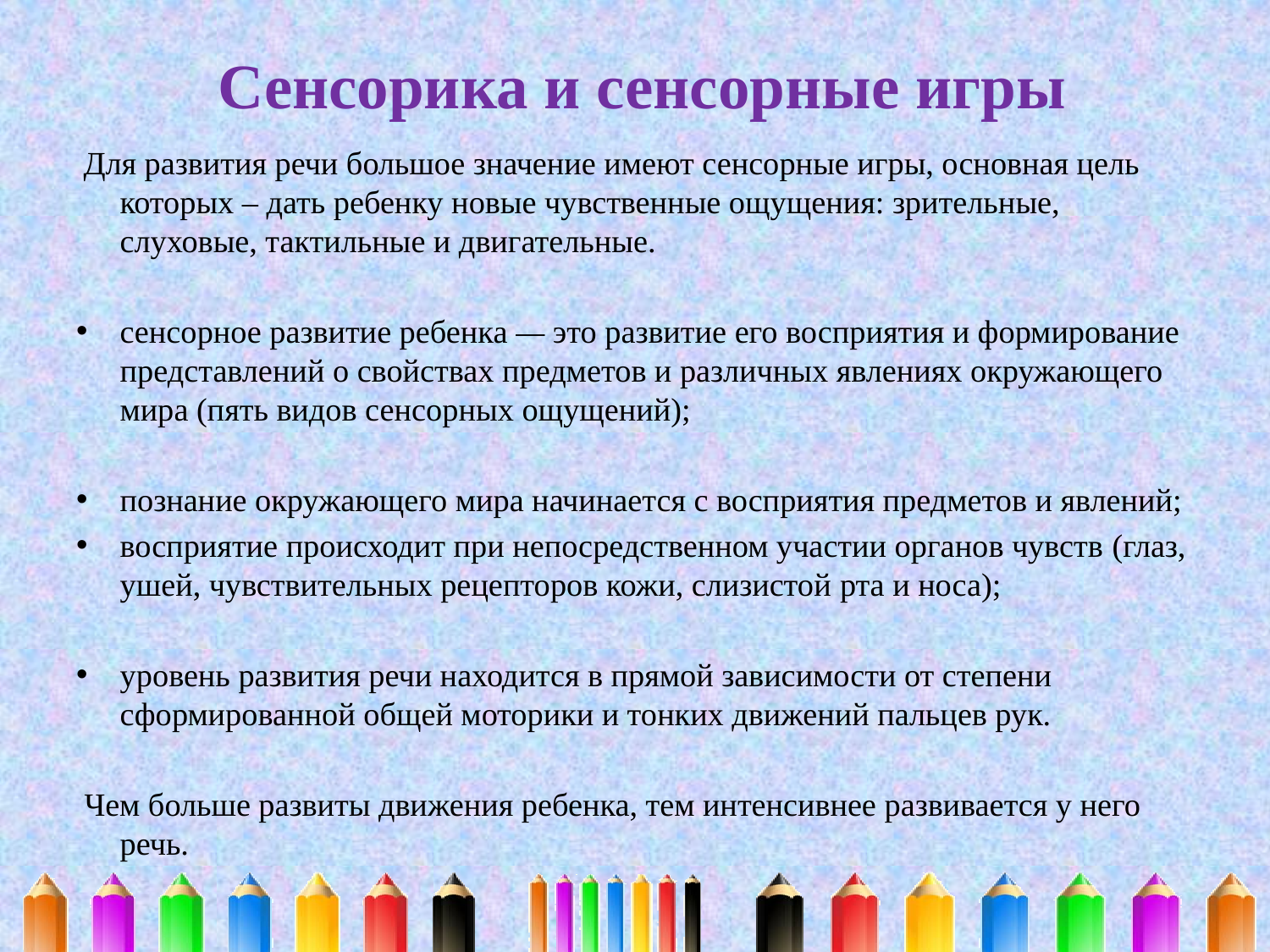

# Сенсорика и сенсорные игры
 Для развития речи большое значение имеют сенсорные игры, основная цель которых – дать ребенку новые чувственные ощущения: зрительные, слуховые, тактильные и двигательные.

сенсорное развитие ребенка — это развитие его восприятия и формирование представлений о свойствах предметов и различных явлениях окружающего мира (пять видов сенсорных ощущений);

познание окружающего мира начинается с восприятия предметов и явлений;
восприятие происходит при непосредственном участии органов чувств (глаз, ушей, чувствительных рецепторов кожи, слизистой рта и носа);

уровень развития речи находится в прямой зависимости от степени сформированной общей моторики и тонких движений пальцев рук.

 Чем больше развиты движения ребенка, тем интенсивнее развивается у него речь.